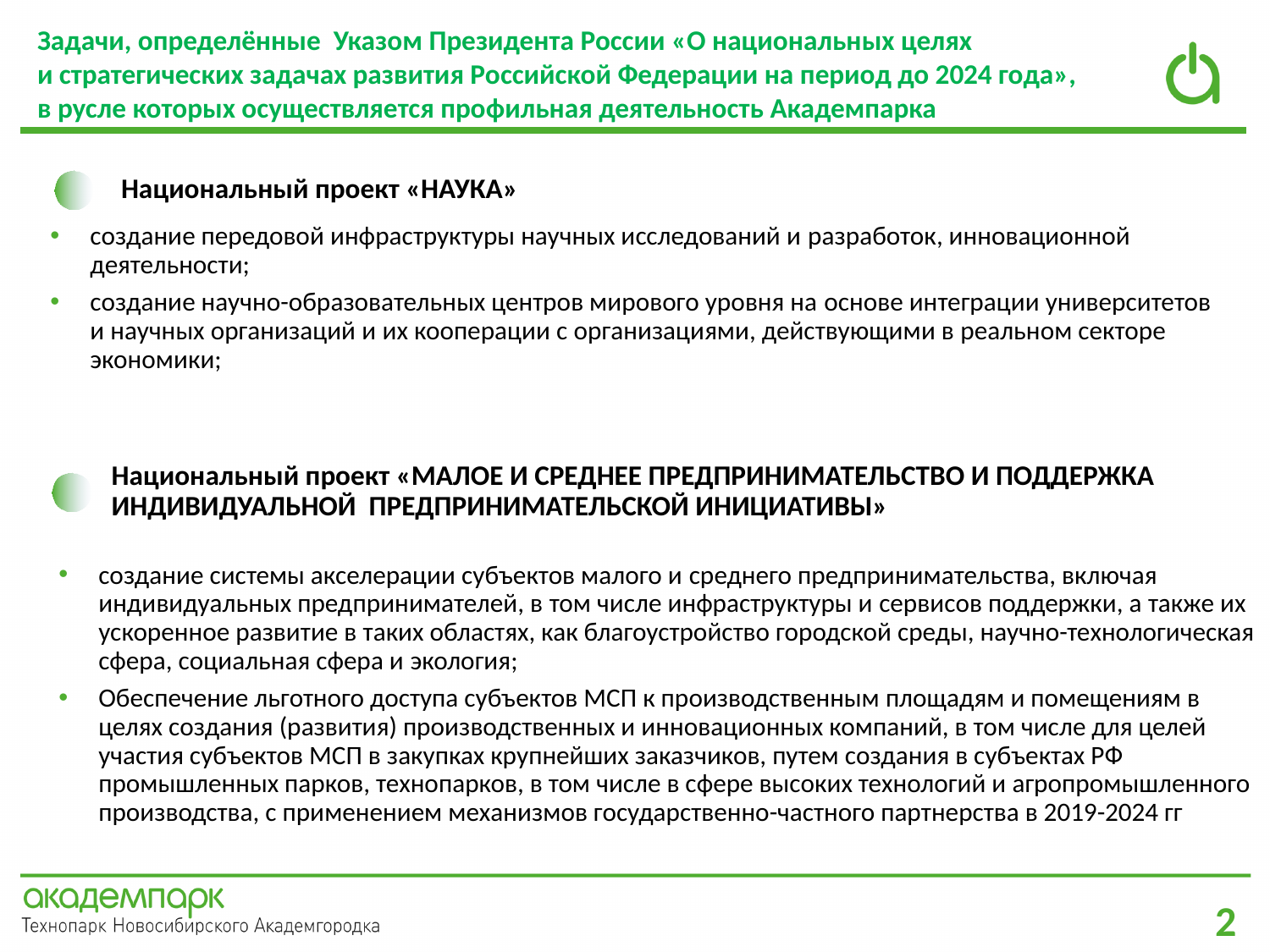

Задачи, определённые  Указом Президента России «О национальных целях
и стратегических задачах развития Российской Федерации на период до 2024 года»,         в русле которых осуществляется профильная деятельность Академпарка

Национальный проект «НАУКА»

создание передовой инфраструктуры научных исследований и разработок, инновационной деятельности;
создание научно-образовательных центров мирового уровня на основе интеграции университетов и научных организаций и их кооперации с организациями, действующими в реальном секторе экономики;

Национальный проект «МАЛОЕ И СРЕДНЕЕ ПРЕДПРИНИМАТЕЛЬСТВО И ПОДДЕРЖКА  ИНДИВИДУАЛЬНОЙ  ПРЕДПРИНИМАТЕЛЬСКОЙ ИНИЦИАТИВЫ»

создание системы акселерации субъектов малого и среднего предпринимательства, включая индивидуальных предпринимателей, в том числе инфраструктуры и сервисов поддержки, а также их ускоренное развитие в таких областях, как благоустройство городской среды, научно-технологическая сфера, социальная сфера и экология;
Обеспечение льготного доступа субъектов МСП к производственным площадям и помещениям в целях создания (развития) производственных и инновационных компаний, в том числе для целей участия субъектов МСП в закупках крупнейших заказчиков, путем создания в субъектах РФ промышленных парков, технопарков, в том числе в сфере высоких технологий и агропромышленного производства, с применением механизмов государственно-частного партнерства в 2019-2024 гг
2